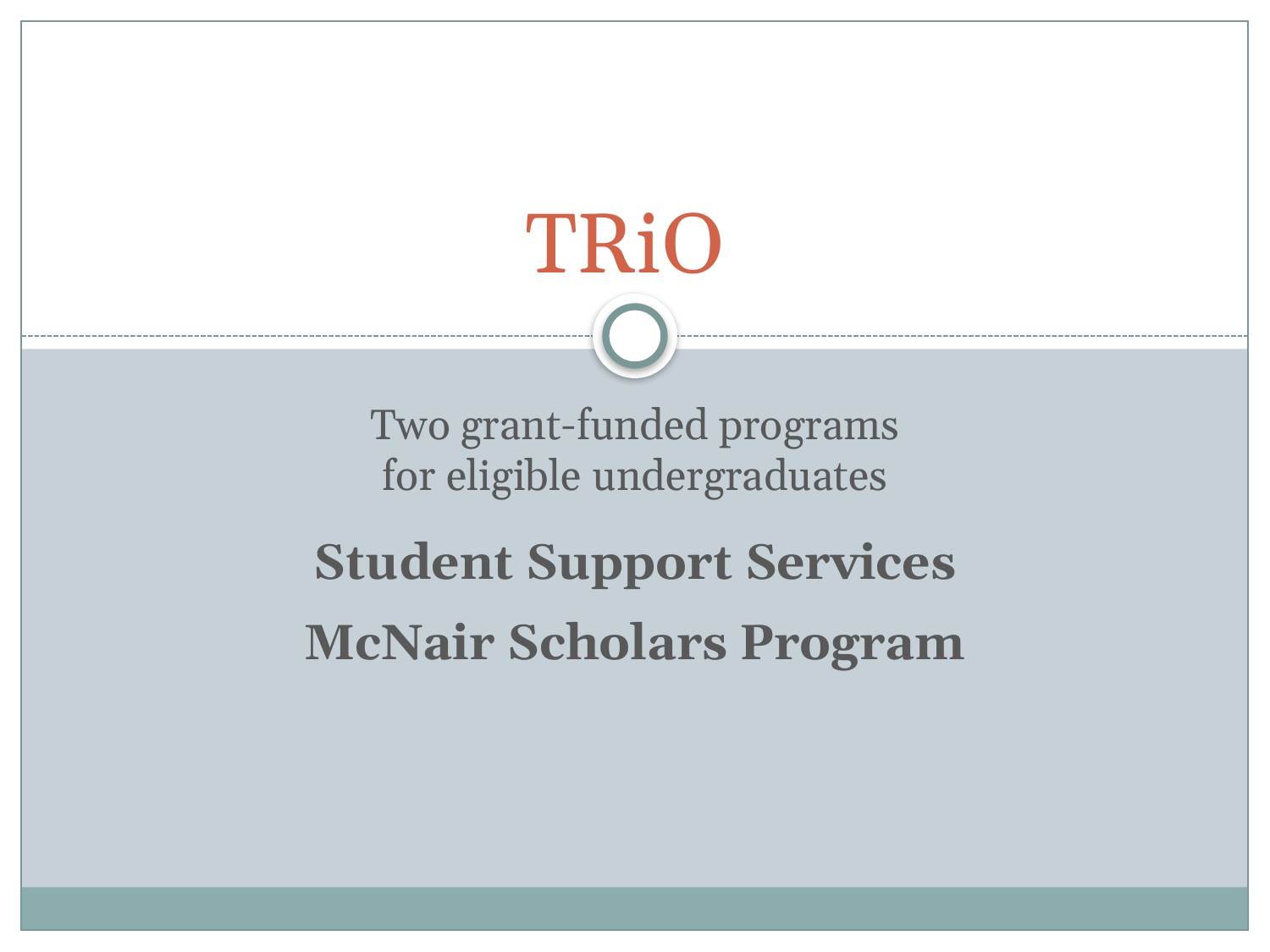

# TRiO
Two grant-funded programs
for eligible undergraduates
Student Support Services
McNair Scholars Program